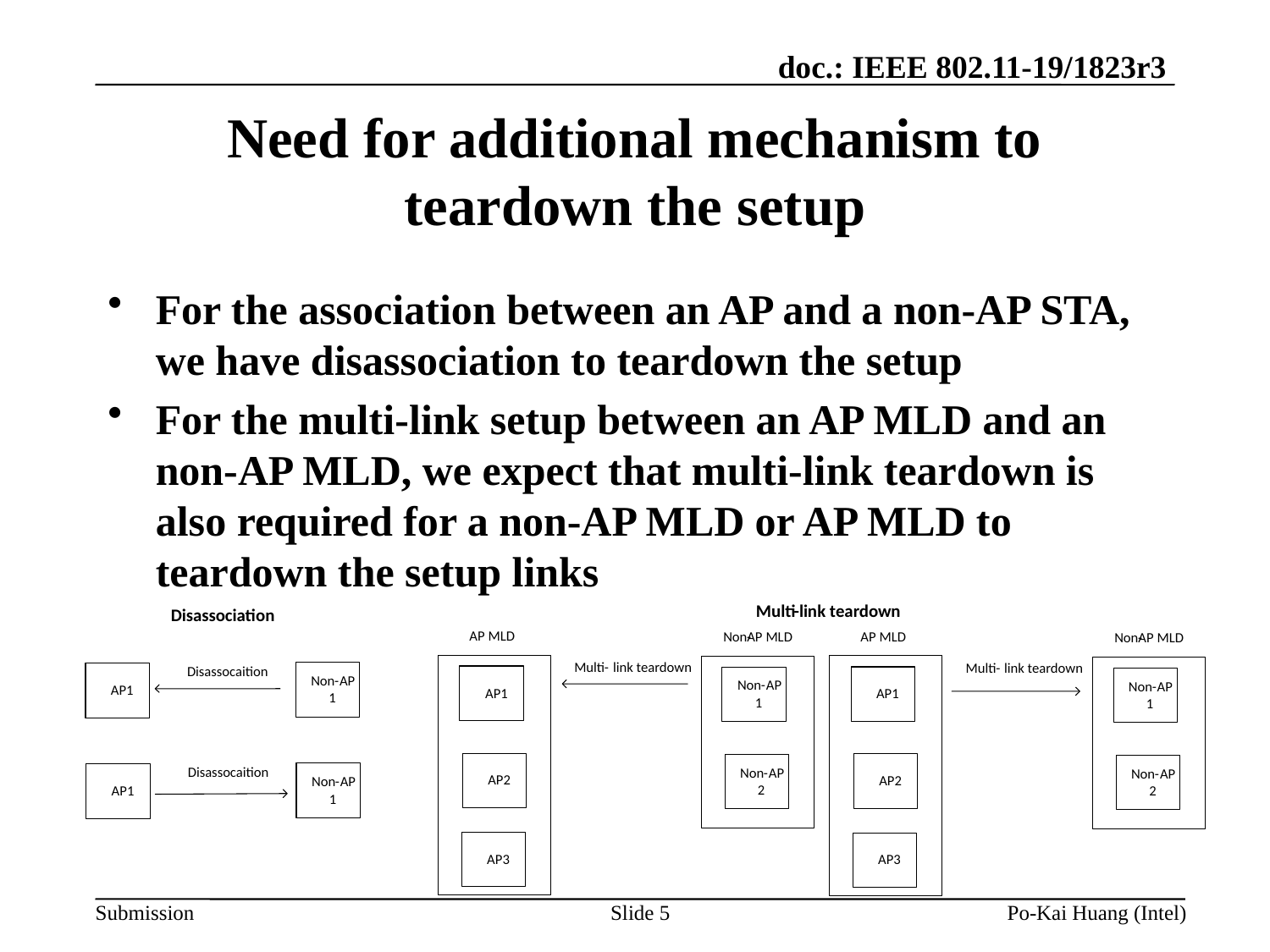

# Need for additional mechanism to teardown the setup
For the association between an AP and a non-AP STA, we have disassociation to teardown the setup
For the multi-link setup between an AP MLD and an non-AP MLD, we expect that multi-link teardown is also required for a non-AP MLD or AP MLD to teardown the setup links

Multi
-
link teardown
Disassociation
AP MLD
AP MLD
Non
-
AP MLD
Non
-
AP MLD

Multi
-
link teardown
Multi
-
link teardown
Disassocaition

Non
-
AP
Non
-
AP
Non
-
AP

AP
1

AP
1

AP
1

1

1
1

Disassocaition
Non
-
AP

Non
-
AP
AP
2
AP
2
Non
-
AP
2
AP
1
2

1

AP
3
AP
3
Slide 5
Po-Kai Huang (Intel)